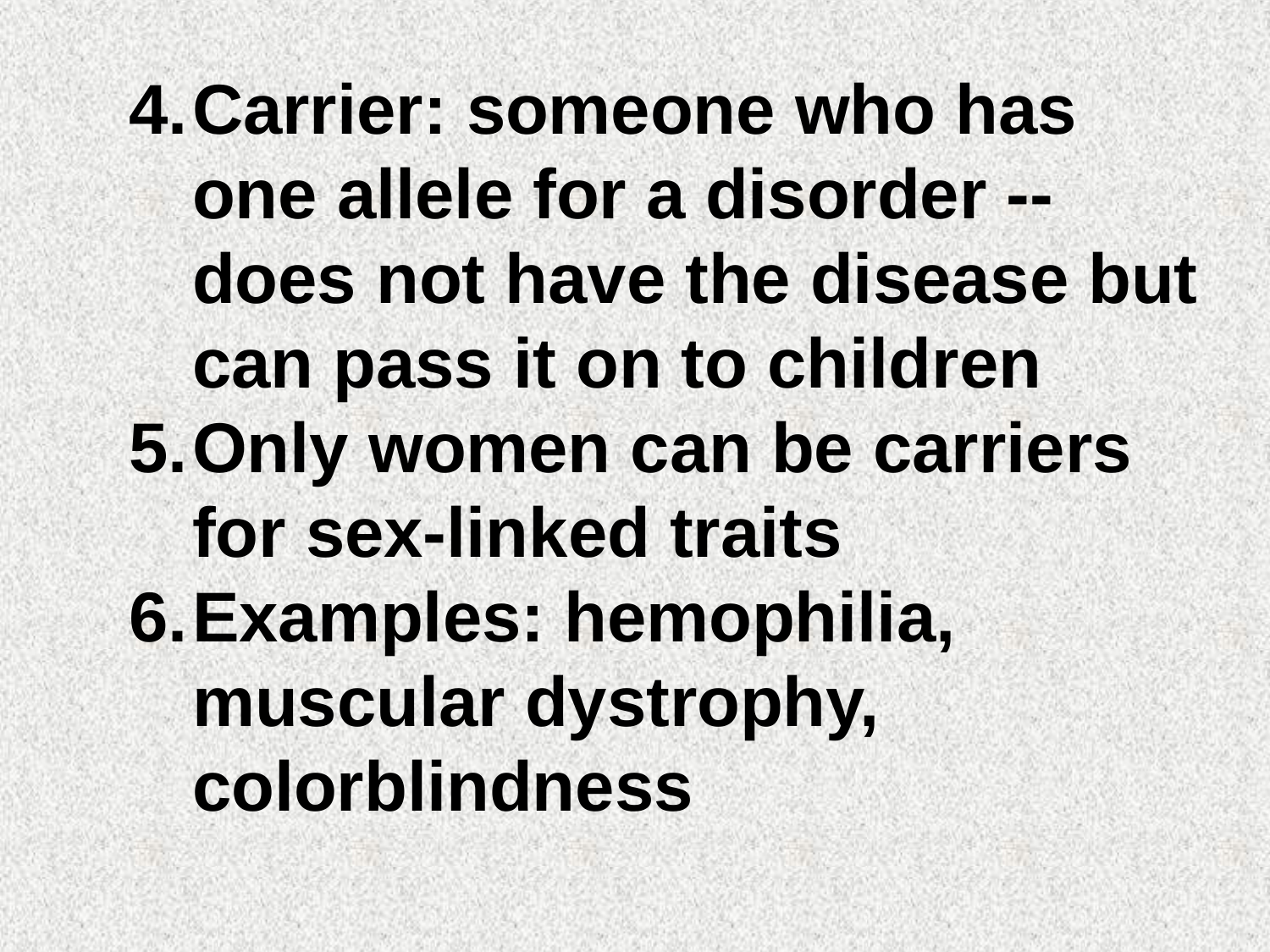

Carrier: someone who has one allele for a disorder -- does not have the disease but can pass it on to children
Only women can be carriers for sex-linked traits
Examples: hemophilia, muscular dystrophy, colorblindness